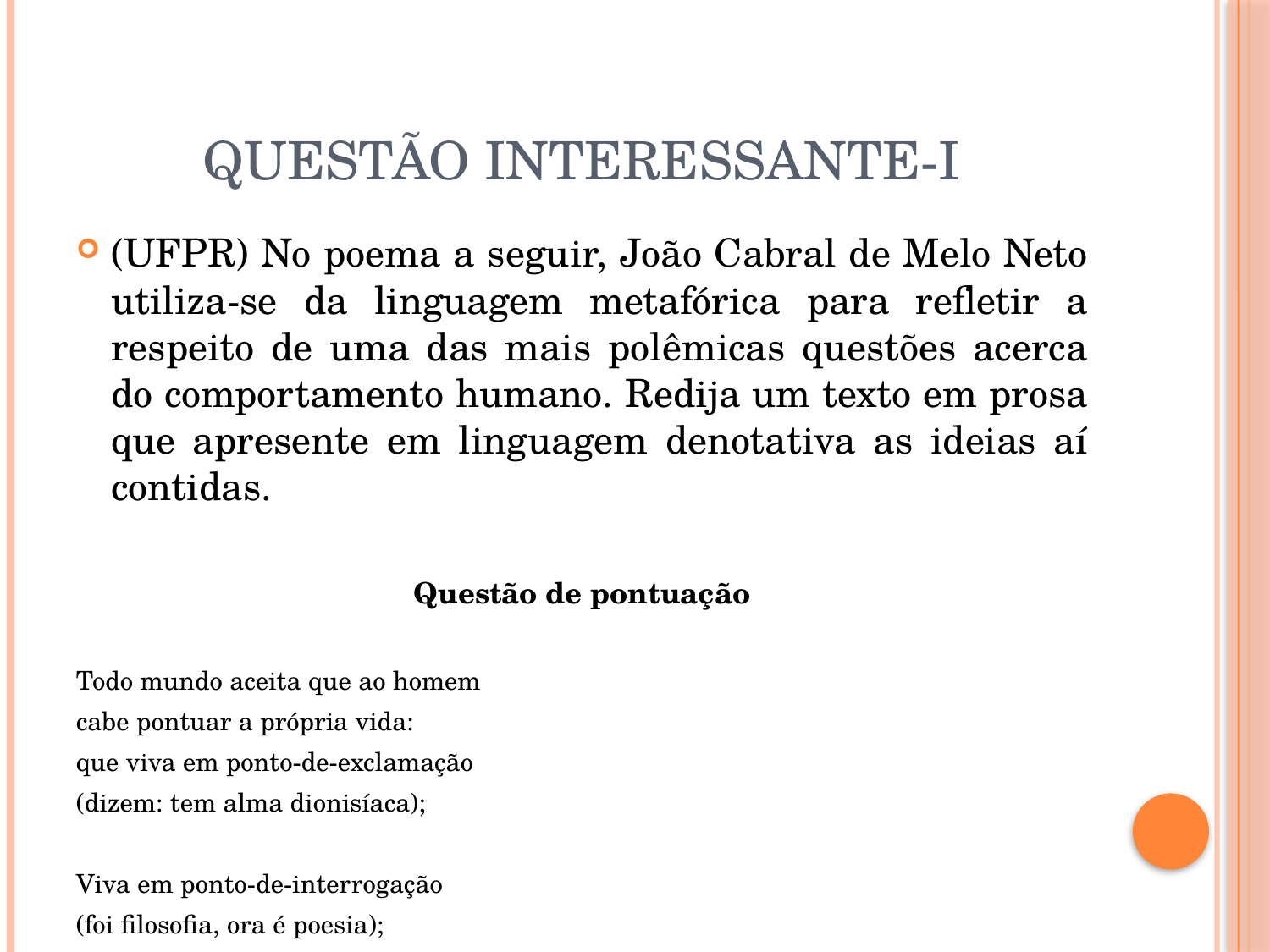

# Questão interessante-I
(UFPR) No poema a seguir, João Cabral de Melo Neto utiliza-se da linguagem metafórica para refletir a respeito de uma das mais polêmicas questões acerca do comportamento humano. Redija um texto em prosa que apresente em linguagem denotativa as ideias aí contidas.

Questão de pontuação

Todo mundo aceita que ao homem
cabe pontuar a própria vida:
que viva em ponto-de-exclamação
(dizem: tem alma dionisíaca);

Viva em ponto-de-interrogação
(foi filosofia, ora é poesia);